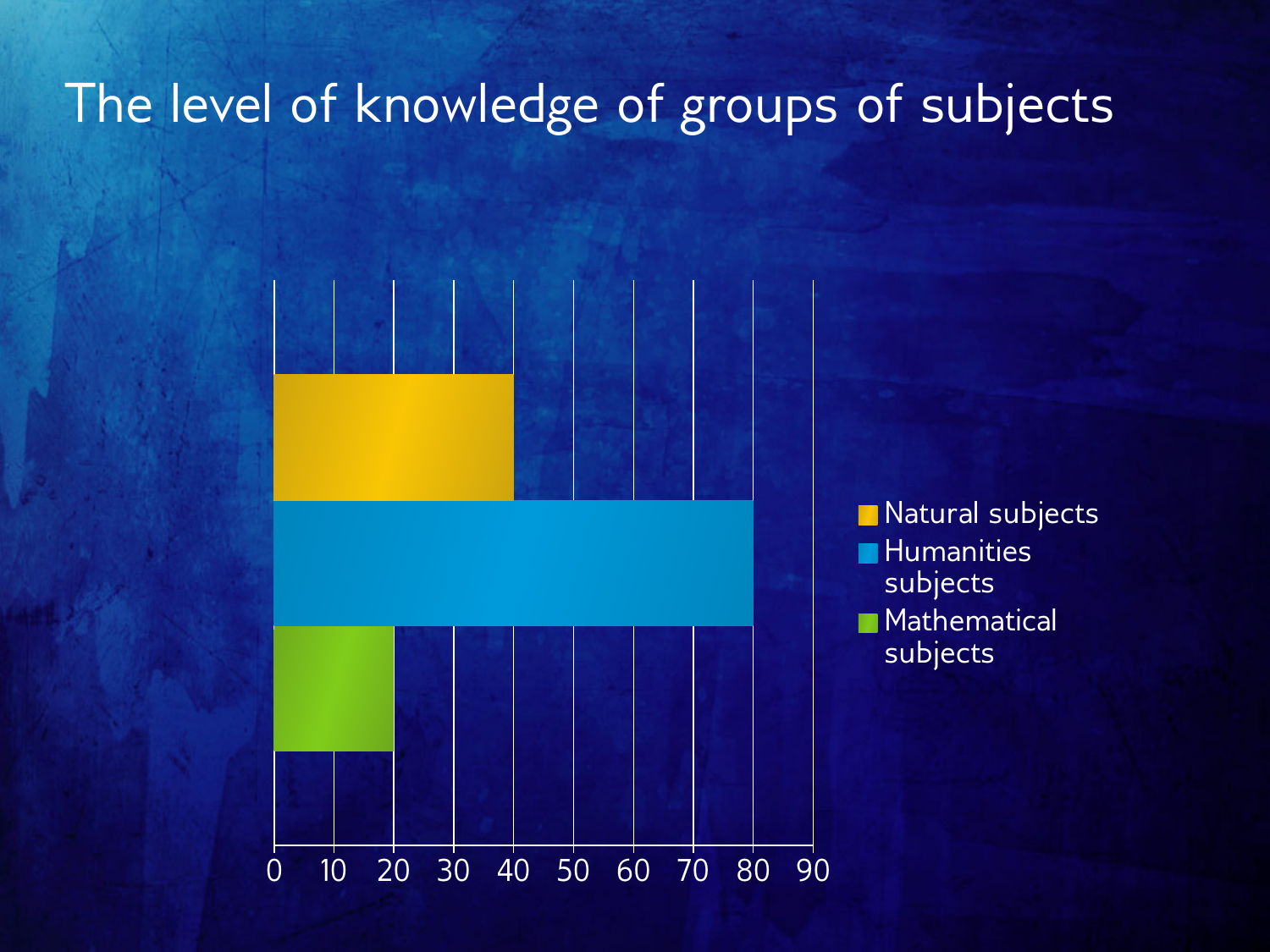

The level of knowledge of groups of subjects

### Chart

| Category | Mathematical subjects | Humanities subjects | Natural subjects |
|---|---|---|---|
| Категория 1 | 20.0 | 80.0 | 40.0 |